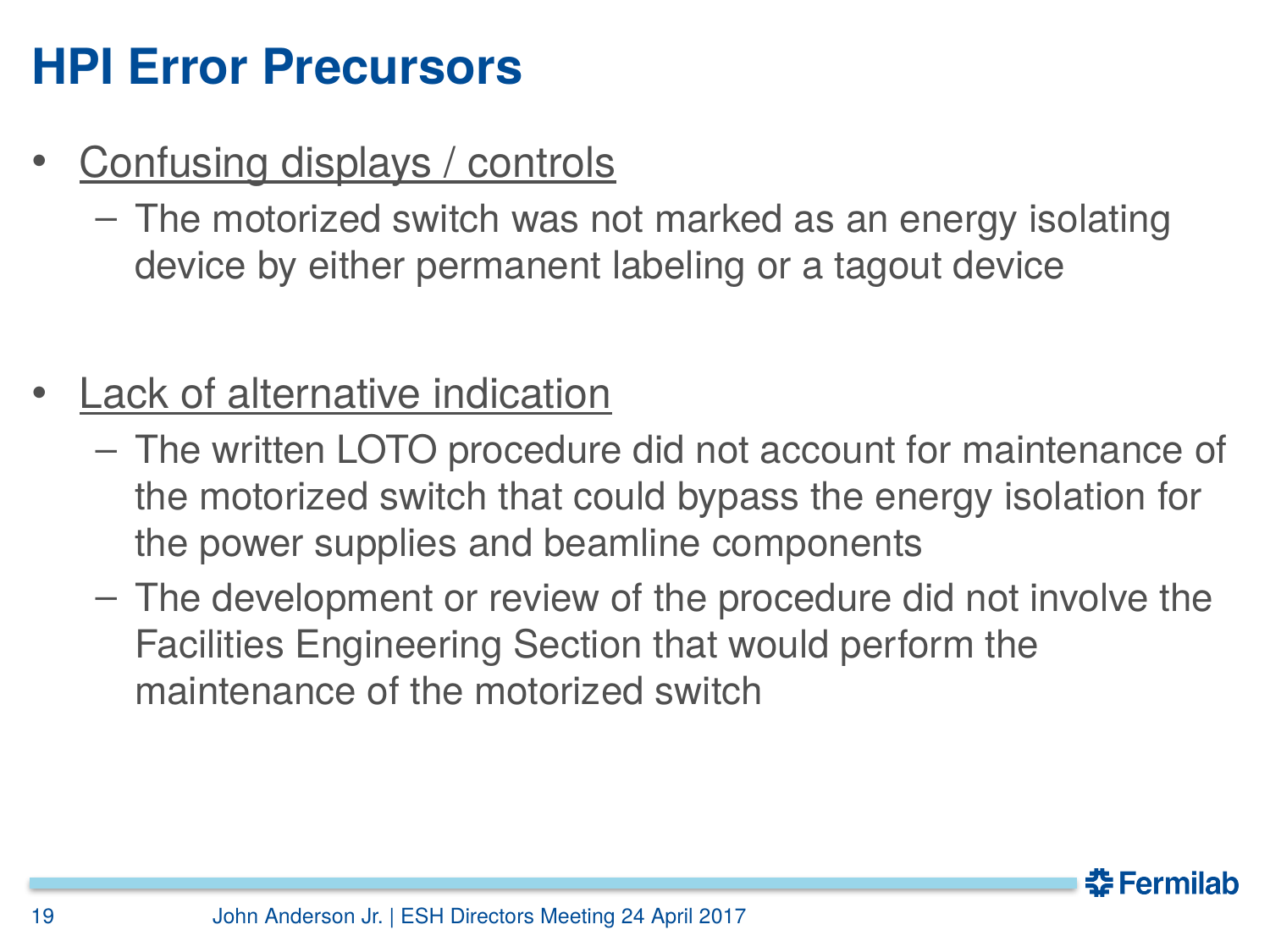

# HPI Error Precursors
Confusing displays / controls
The motorized switch was not marked as an energy isolating device by either permanent labeling or a tagout device

Lack of alternative indication
The written LOTO procedure did not account for maintenance of the motorized switch that could bypass the energy isolation for the power supplies and beamline components
The development or review of the procedure did not involve the Facilities Engineering Section that would perform the maintenance of the motorized switch
19
John Anderson Jr. | ESH Directors Meeting 24 April 2017